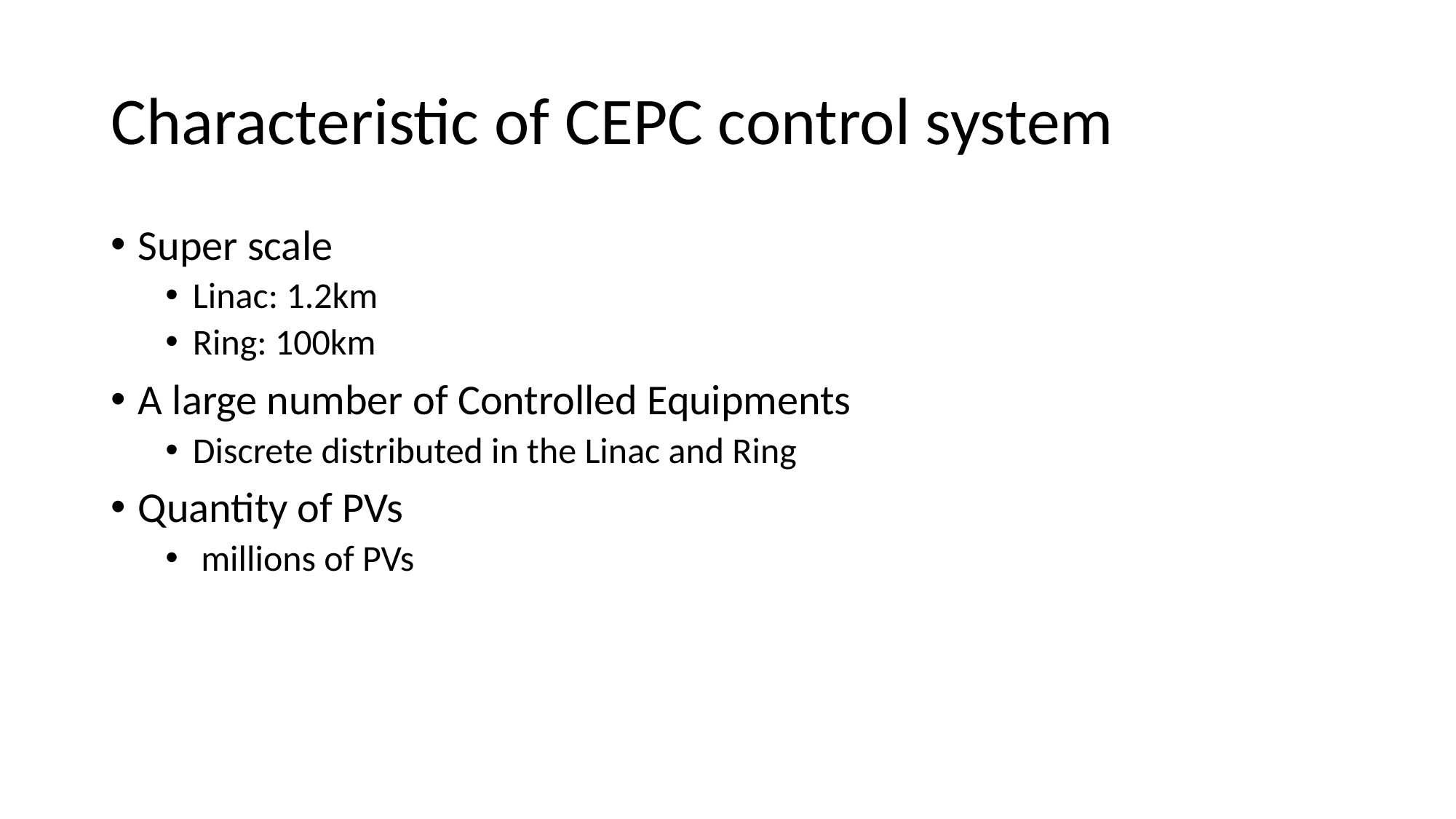

# Characteristic of CEPC control system
Super scale
Linac: 1.2km
Ring: 100km
A large number of Controlled Equipments
Discrete distributed in the Linac and Ring
Quantity of PVs
 millions of PVs